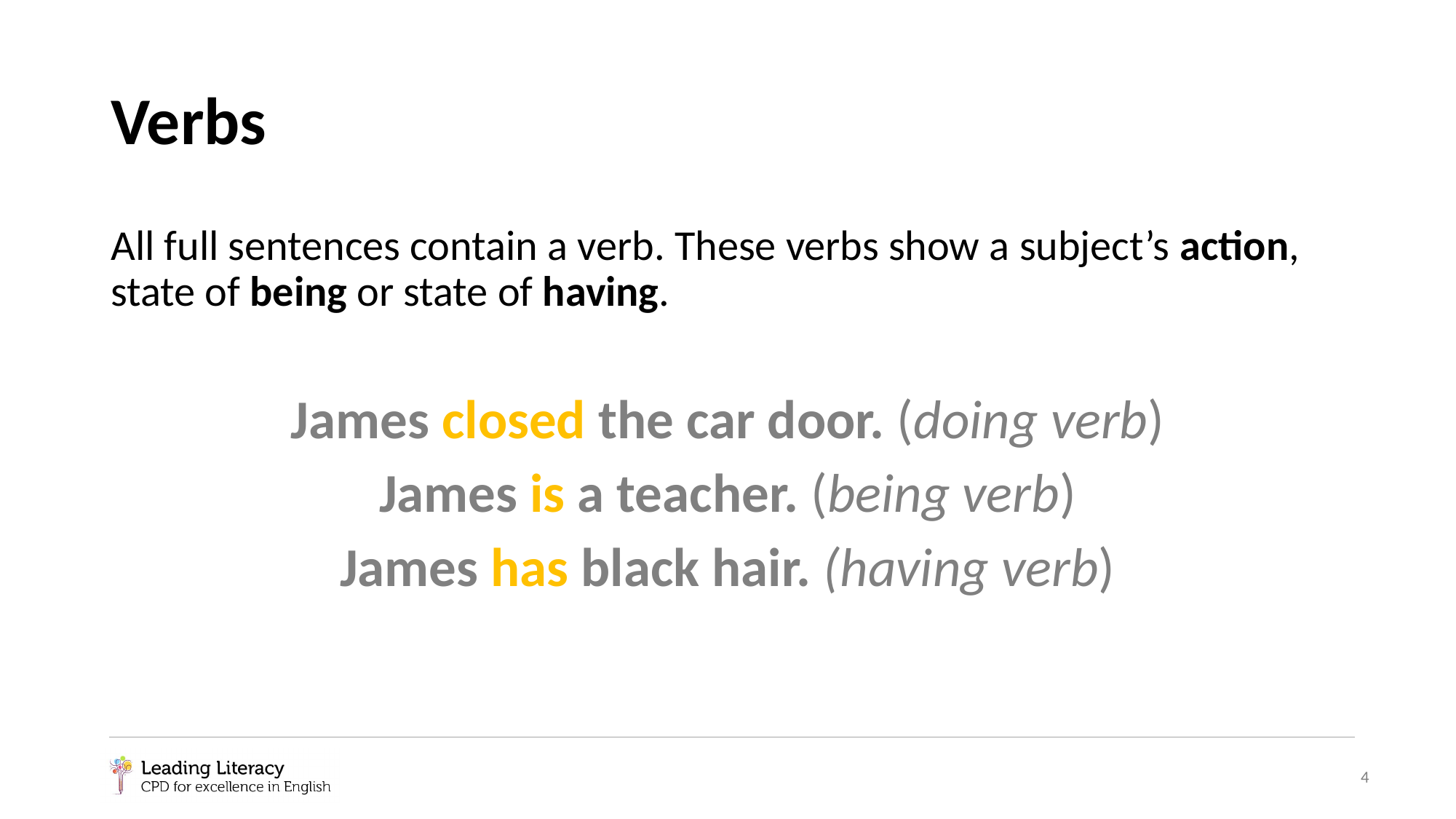

# Verbs
All full sentences contain a verb. These verbs show a subject’s action, state of being or state of having.

James closed the car door. (doing verb)
James is a teacher. (being verb)
James has black hair. (having verb)